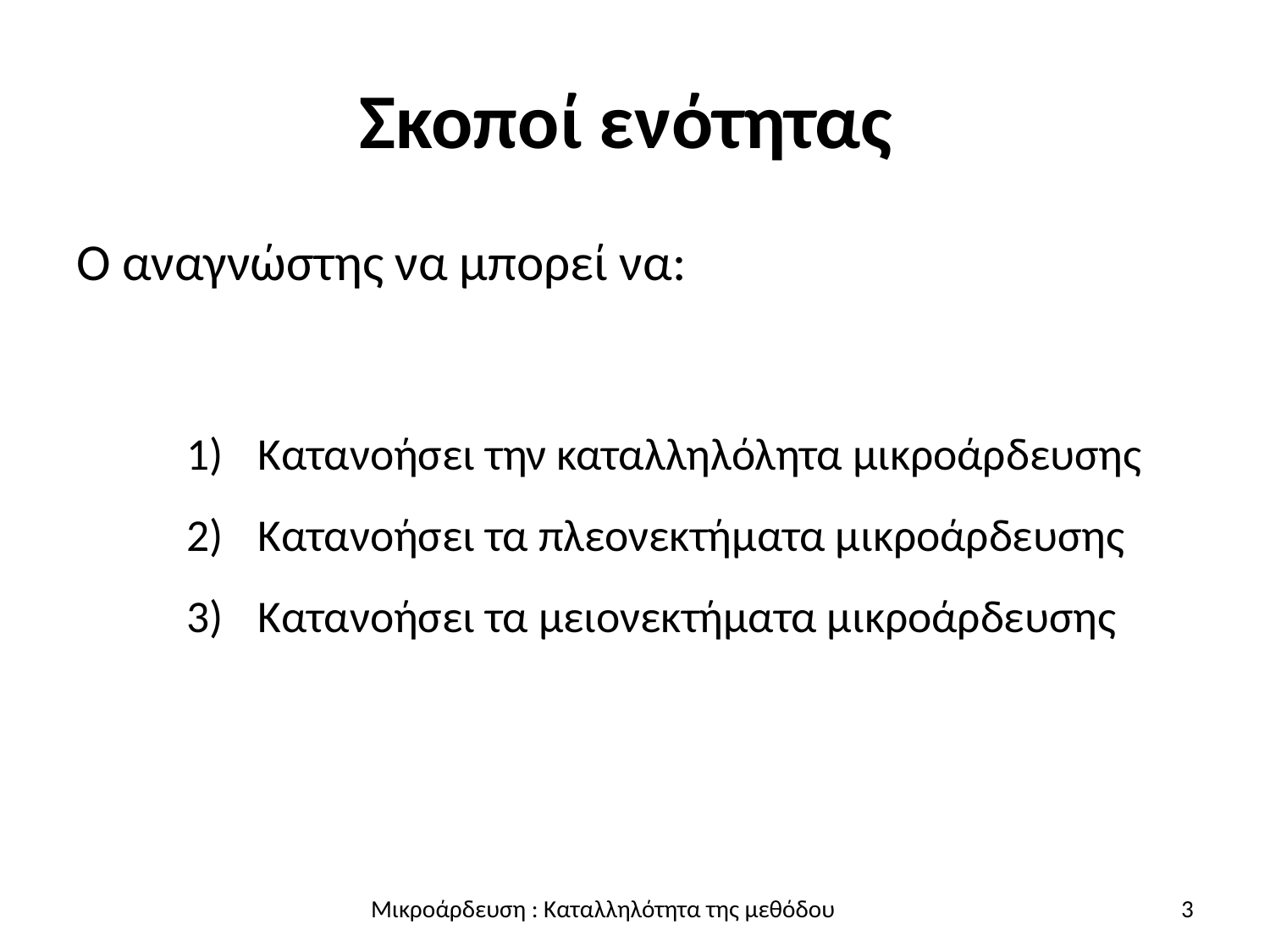

# Σκοποί ενότητας
Ο αναγνώστης να μπορεί να:

Κατανοήσει την καταλληλόλητα μικροάρδευσης
Κατανοήσει τα πλεονεκτήματα μικροάρδευσης
Κατανοήσει τα μειονεκτήματα μικροάρδευσης
3